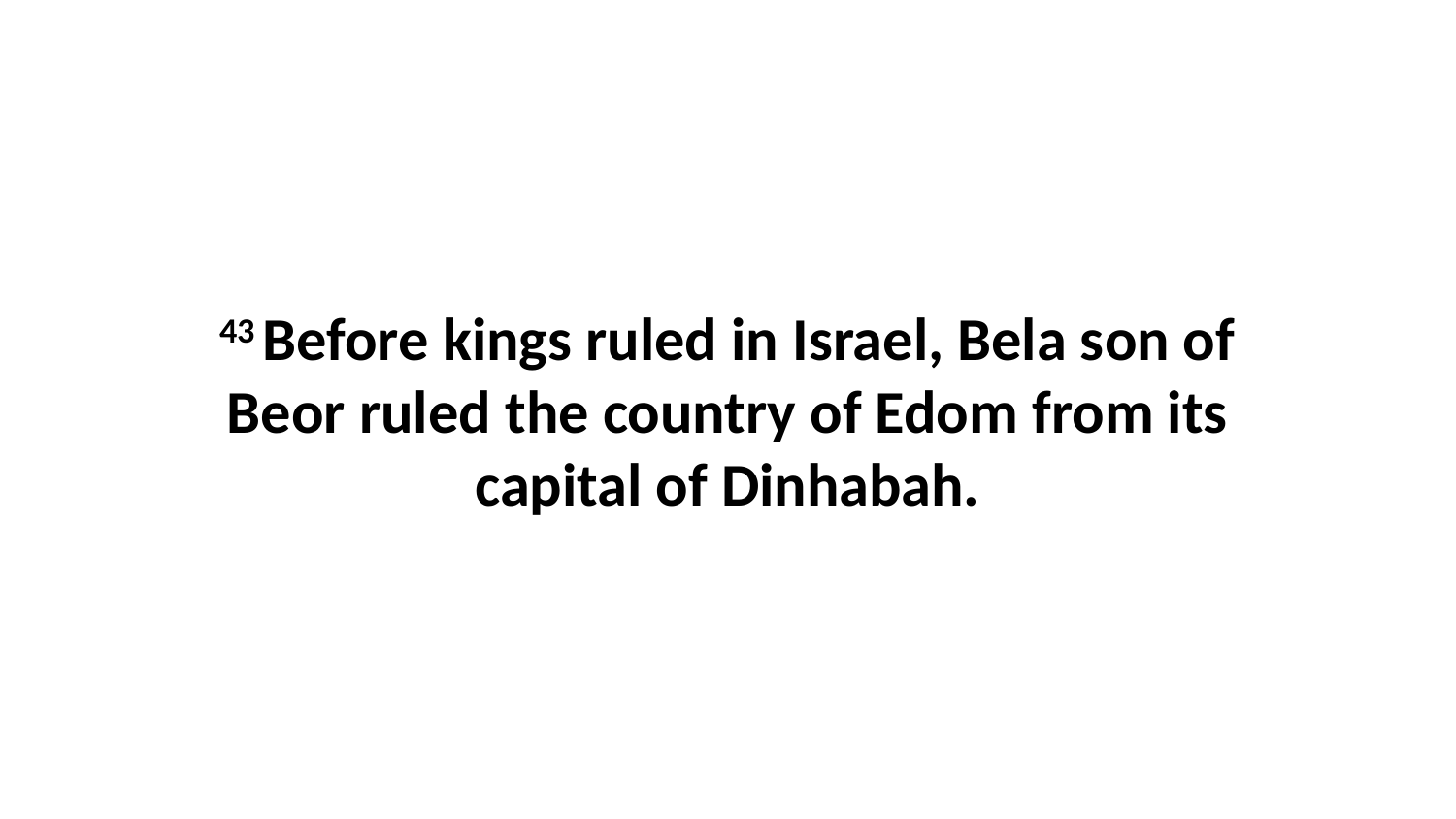

43 Before kings ruled in Israel, Bela son of Beor ruled the country of Edom from its capital of Dinhabah.